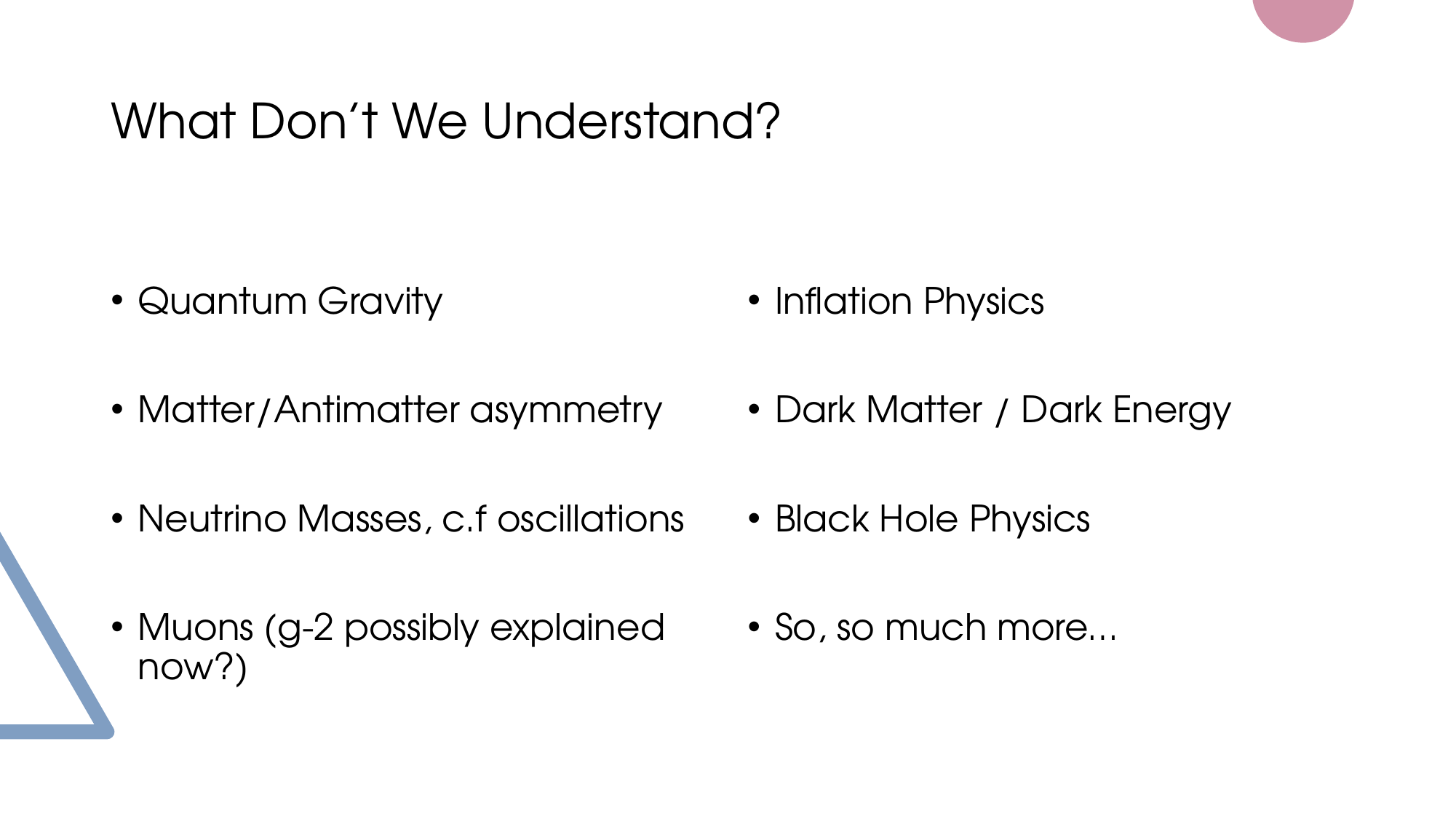

# What Don’t We Understand?

Quantum Gravity

Matter/Antimatter asymmetry

Neutrino Masses, c.f oscillations

Muons (g-2 possibly explained now?)

Inflation Physics

Dark Matter / Dark Energy

Black Hole Physics

So, so much more…